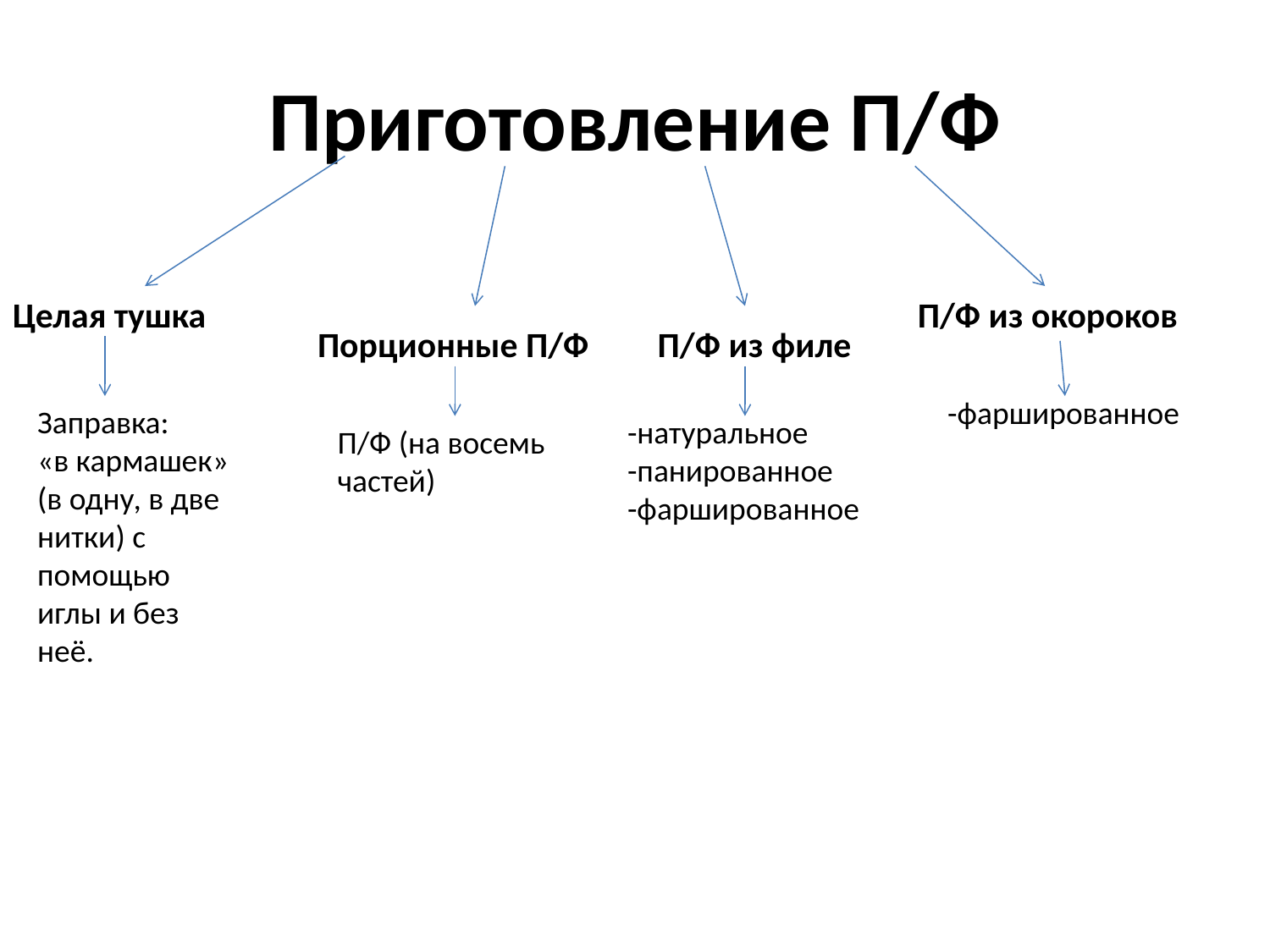

# Приготовление П/Ф
Целая тушка
П/Ф из окороков
Порционные П/Ф
П/Ф из филе
-фаршированное
Заправка:
«в кармашек»
(в одну, в две нитки) с помощью иглы и без неё.
-натуральное
-панированное
-фаршированное
П/Ф (на восемь частей)